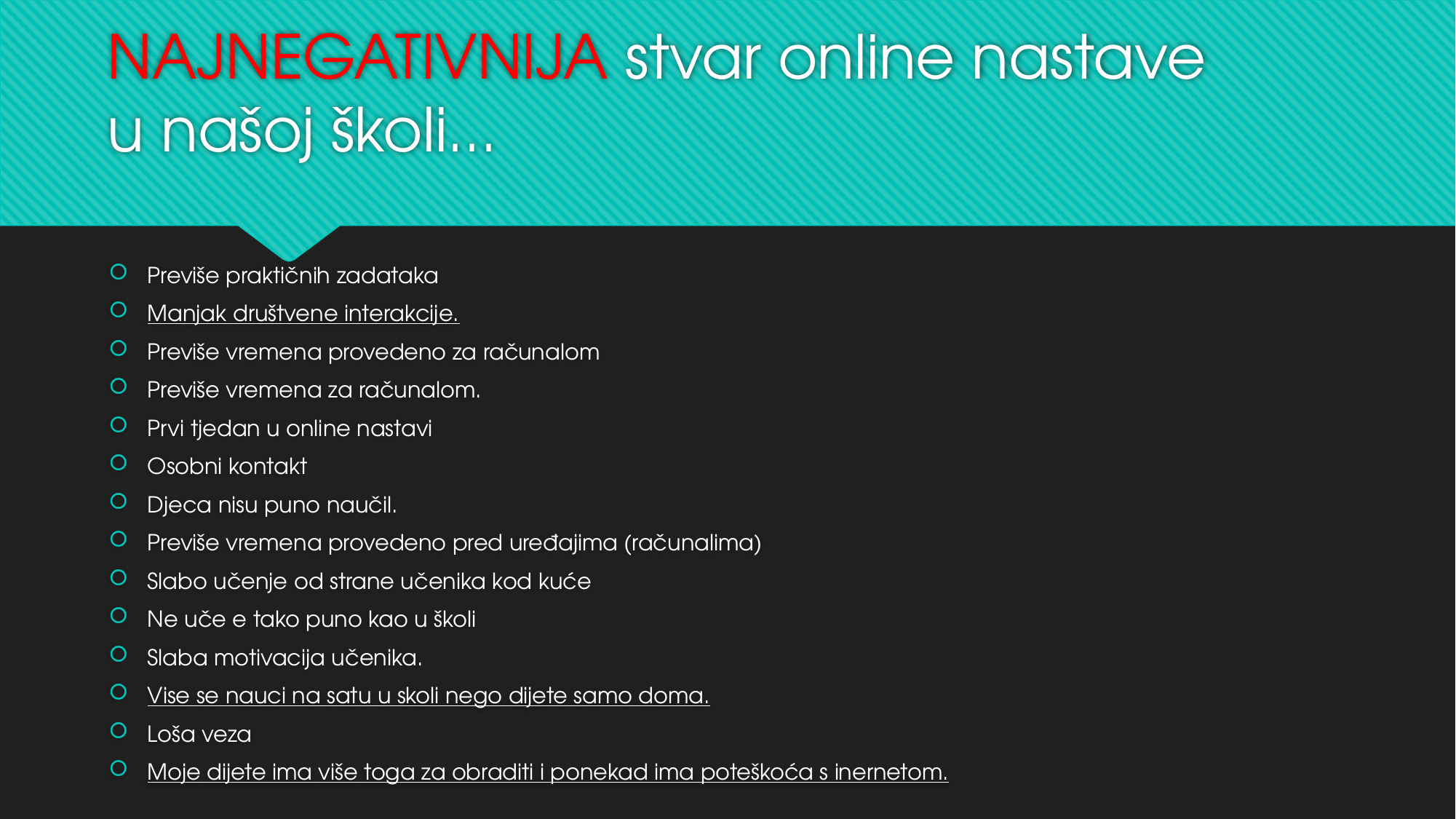

# NAJNEGATIVNIJA stvar online nastave u našoj školi...
Previše praktičnih zadataka
Manjak društvene interakcije.
Previše vremena provedeno za računalom
Previše vremena za računalom.
Prvi tjedan u online nastavi
Osobni kontakt
Djeca nisu puno naučil.
Previše vremena provedeno pred uređajima (računalima)
Slabo učenje od strane učenika kod kuće
Ne uče e tako puno kao u školi
Slaba motivacija učenika.
Vise se nauci na satu u skoli nego dijete samo doma.
Loša veza
Moje dijete ima više toga za obraditi i ponekad ima poteškoća s inernetom.